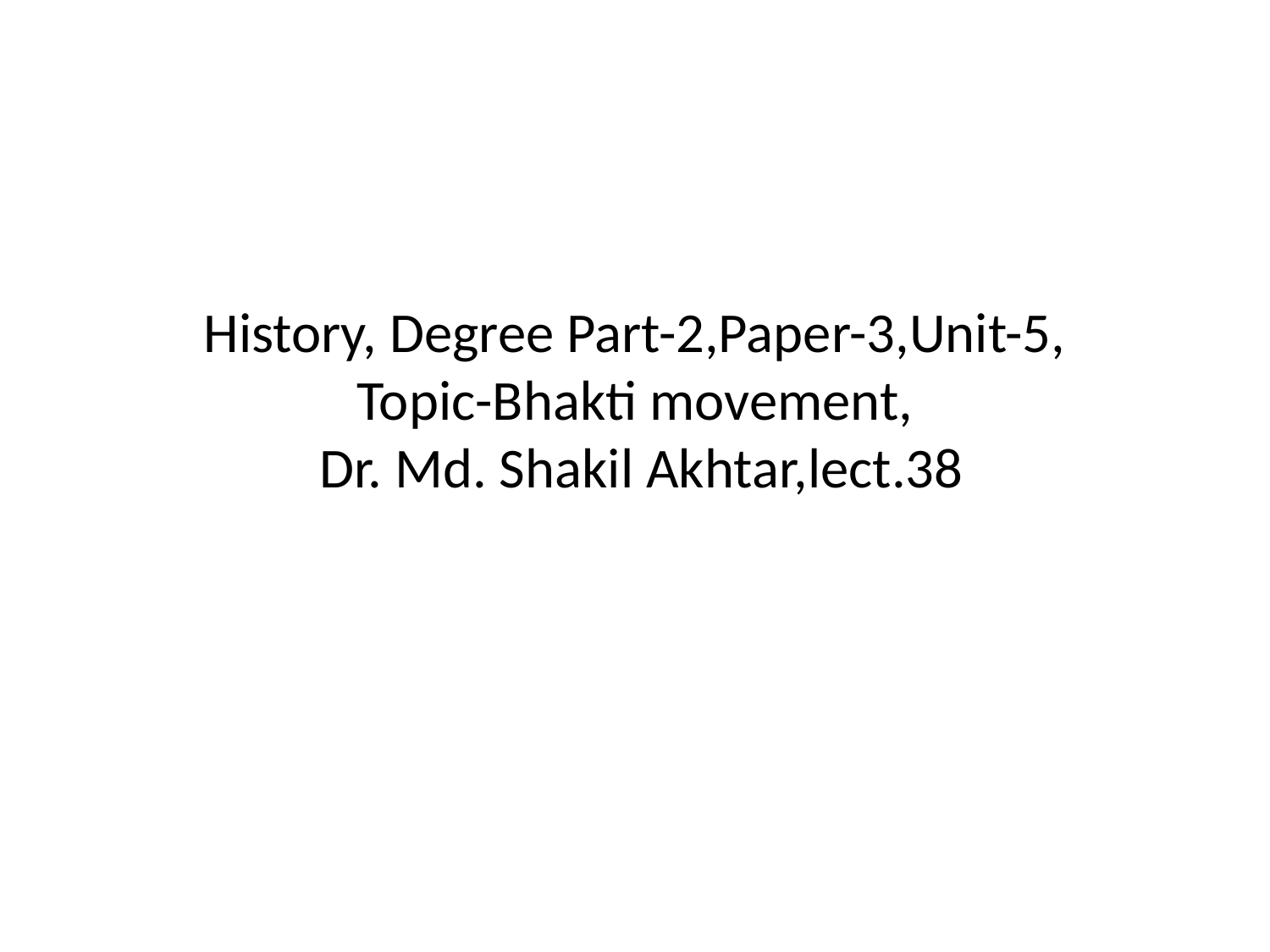

# History, Degree Part-2,Paper-3,Unit-5, Topic-Bhakti movement, Dr. Md. Shakil Akhtar,lect.38